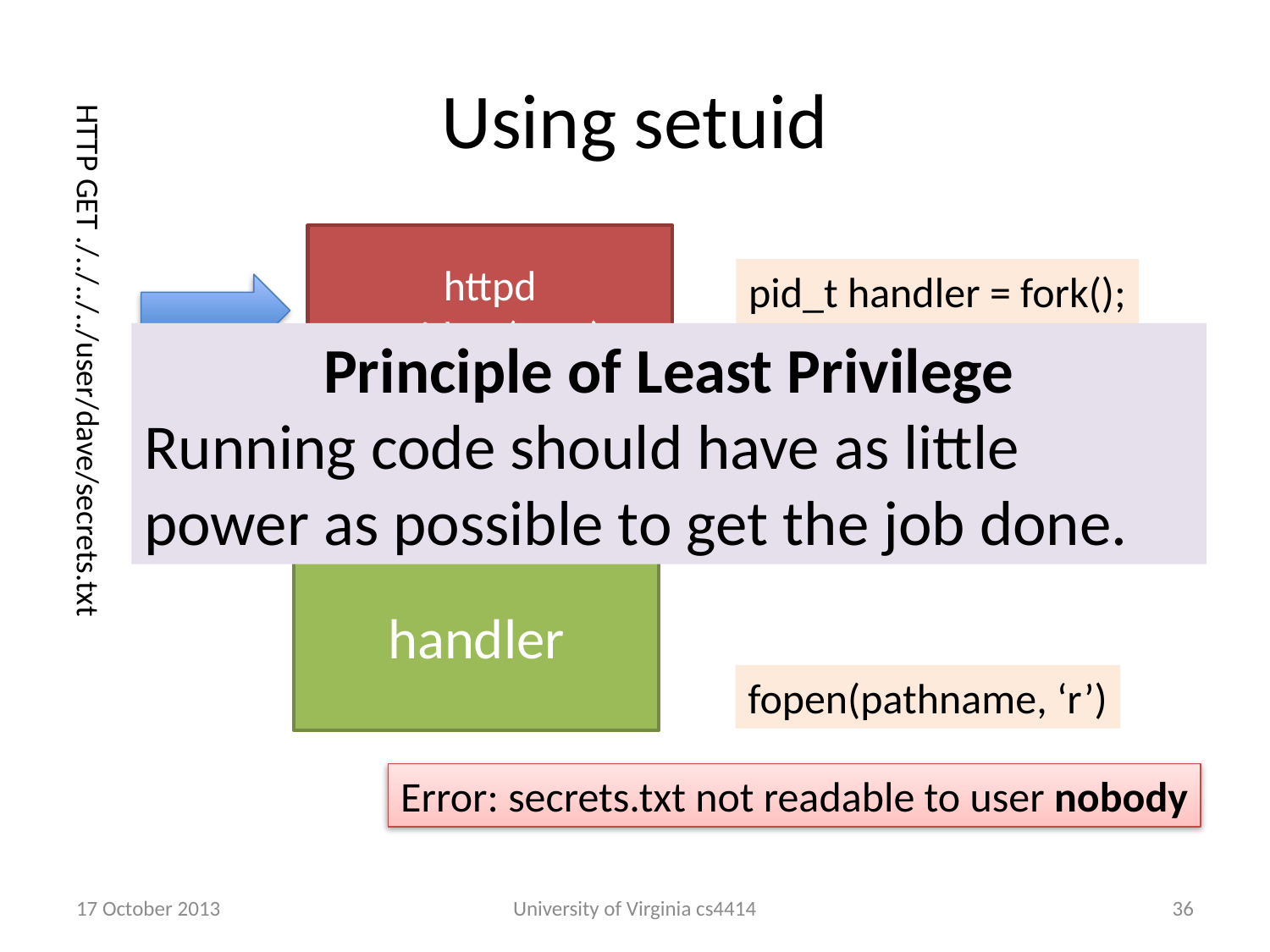

# Using setuid
httpd
euid: 0 (root)
pid_t handler = fork();
if (handler == 0) {
    setuid(-1);
    …
}

Principle of Least Privilege
Running code should have as little power as possible to get the job done.
HTTP GET ./../../../user/dave/secrets.txt

handler
fopen(pathname, ‘r’)
Error: secrets.txt not readable to user nobody
17 October 2013
University of Virginia cs4414
36